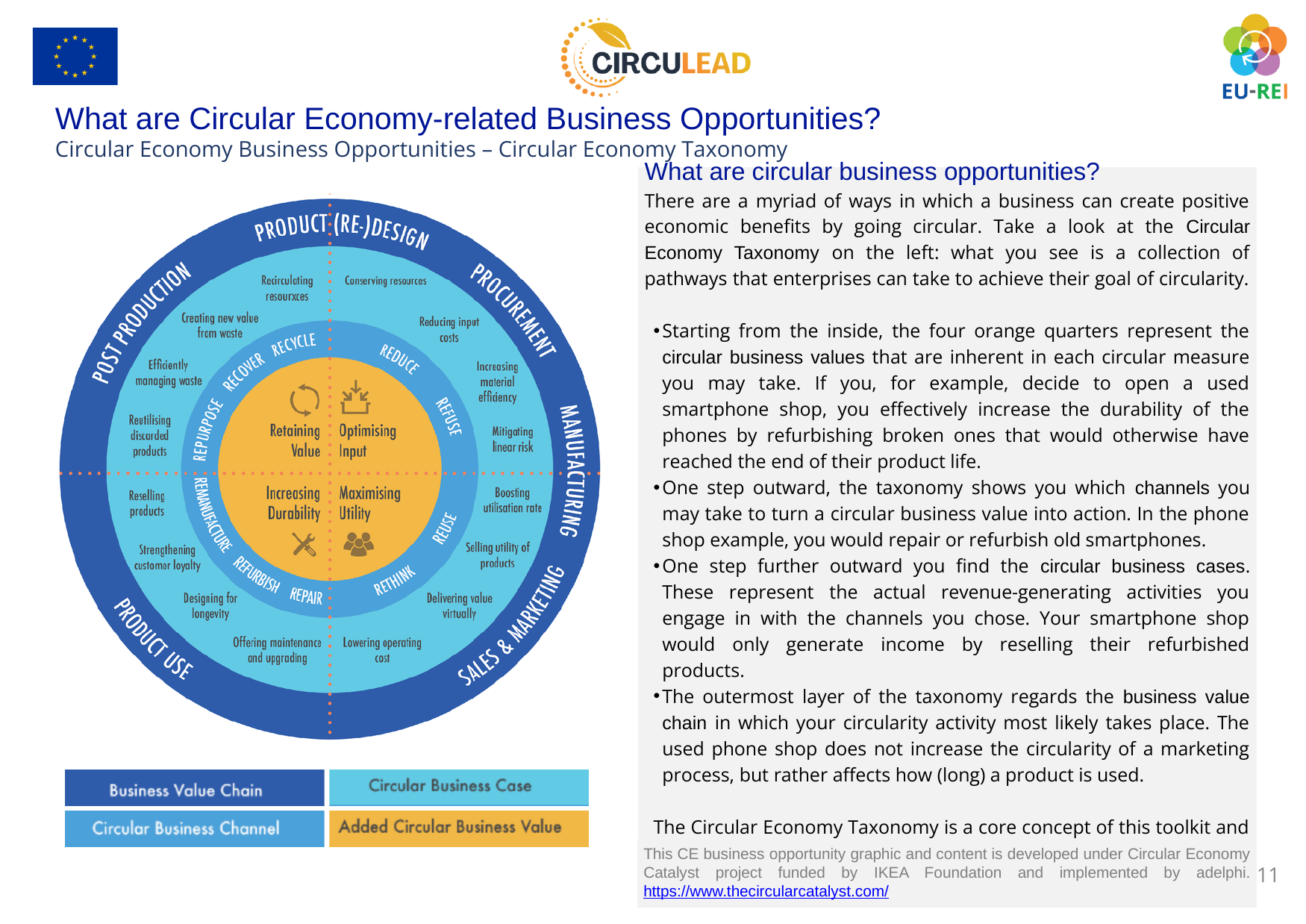

What are Circular Economy-related Business Opportunities?
Circular Economy Business Opportunities – Circular Economy Taxonomy

What are circular business opportunities?
There are a myriad of ways in which a business can create positive economic benefits by going circular. Take a look at the Circular Economy Taxonomy on the left: what you see is a collection of pathways that enterprises can take to achieve their goal of circularity.

Starting from the inside, the four orange quarters represent the circular business values that are inherent in each circular measure you may take. If you, for example, decide to open a used smartphone shop, you effectively increase the durability of the phones by refurbishing broken ones that would otherwise have reached the end of their product life.
One step outward, the taxonomy shows you which channels you may take to turn a circular business value into action. In the phone shop example, you would repair or refurbish old smartphones.
One step further outward you find the circular business cases. These represent the actual revenue-generating activities you engage in with the channels you chose. Your smartphone shop would only generate income by reselling their refurbished products.
The outermost layer of the taxonomy regards the business value chain in which your circularity activity most likely takes place. The used phone shop does not increase the circularity of a marketing process, but rather affects how (long) a product is used.

The Circular Economy Taxonomy is a core concept of this toolkit and referenced multiple times in the tools ahead.

This CE business opportunity graphic and content is developed under Circular Economy Catalyst project funded by IKEA Foundation and implemented by adelphi. https://www.thecircularcatalyst.com/
11